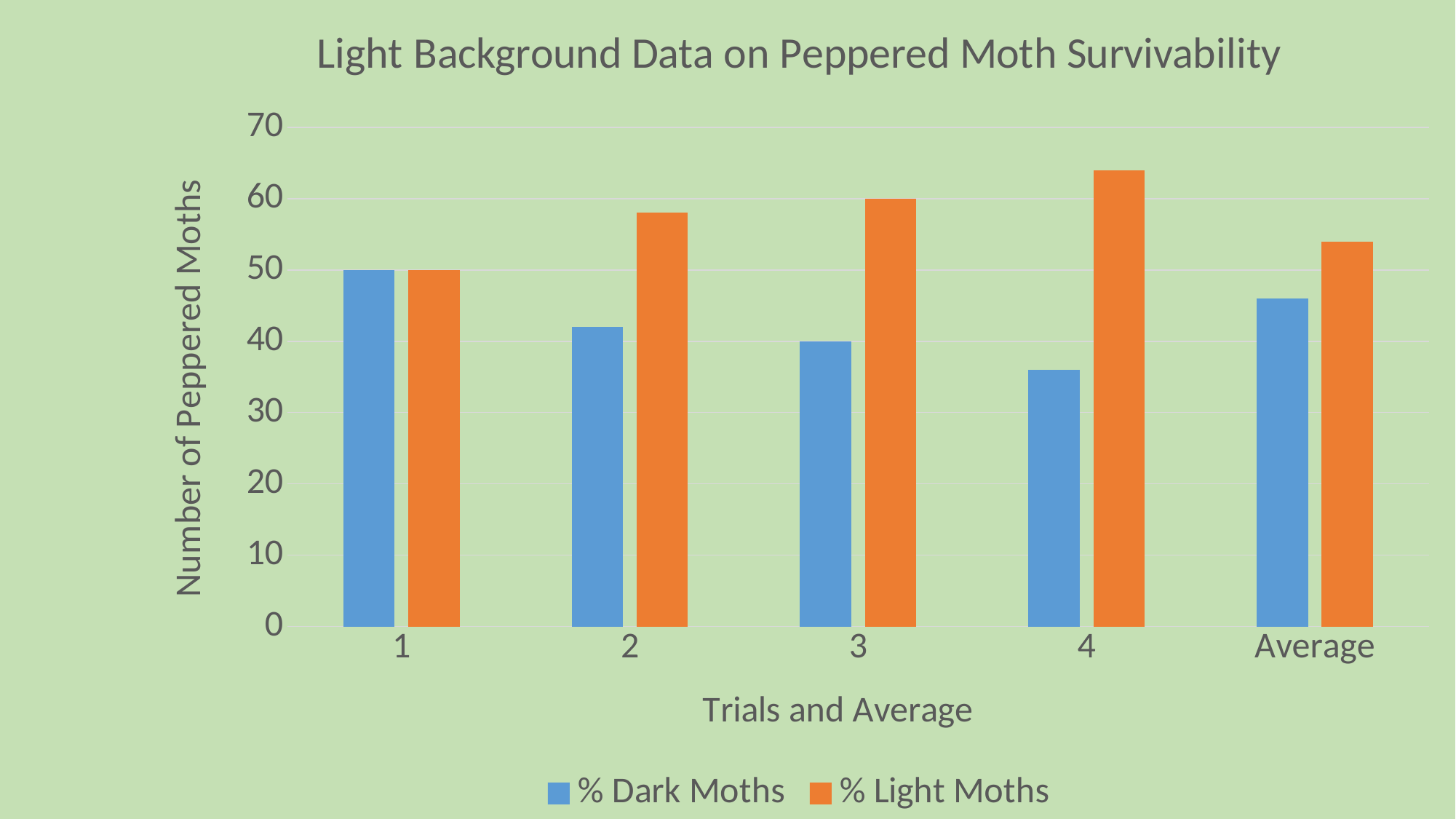

### Chart: Light Background Data on Peppered Moth Survivability

| Category | % Dark Moths | % Light Moths |
|---|---|---|
| 1 | 50.0 | 50.0 |
| 2 | 42.0 | 58.0 |
| 3 | 40.0 | 60.0 |
| 4 | 36.0 | 64.0 |
| Average | 46.0 | 54.0 |
#